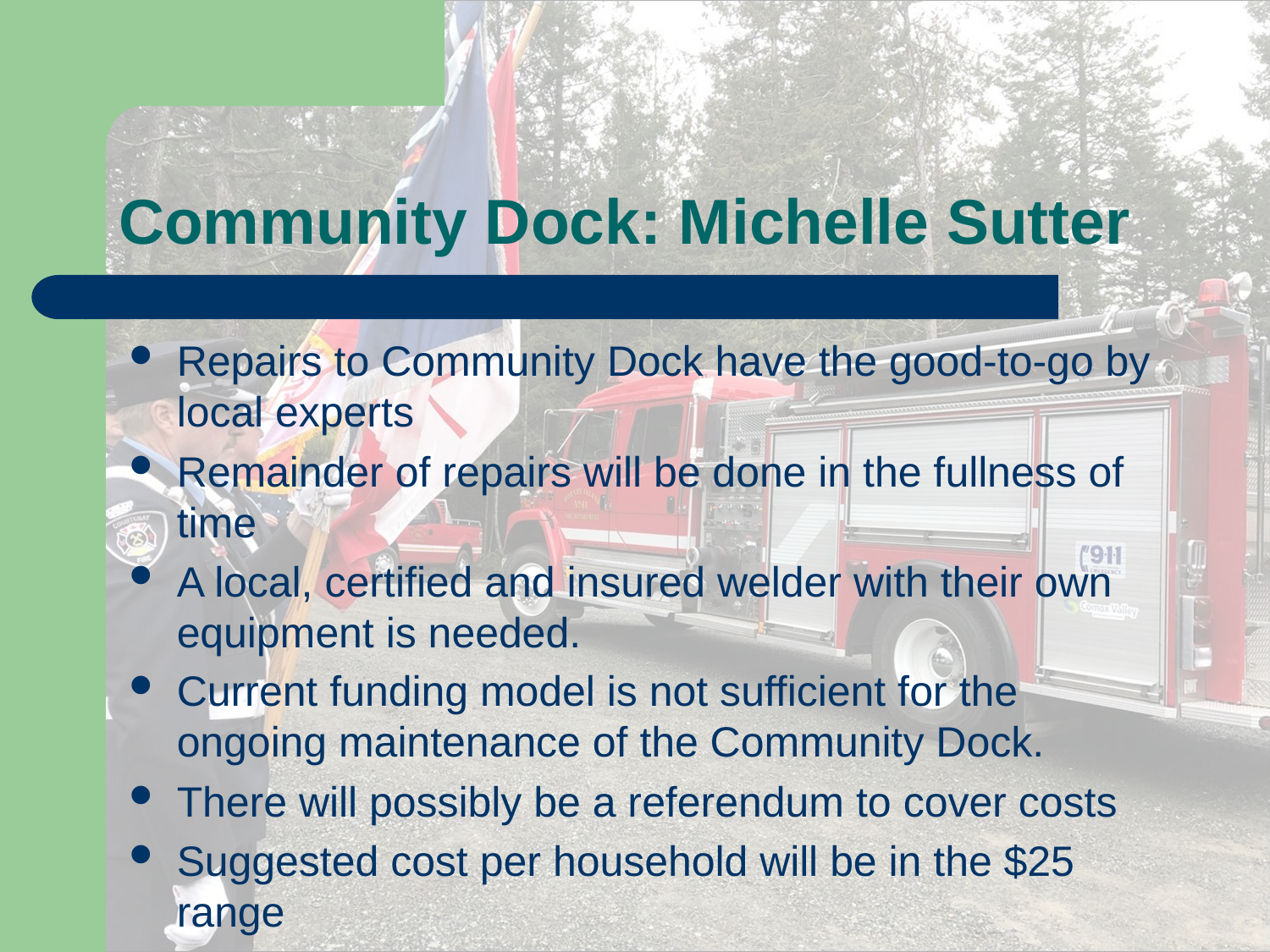

# Community Dock: Michelle Sutter
Repairs to Community Dock have the good-to-go by local experts
Remainder of repairs will be done in the fullness of time
A local, certified and insured welder with their own equipment is needed.
Current funding model is not sufficient for the ongoing maintenance of the Community Dock.
There will possibly be a referendum to cover costs
Suggested cost per household will be in the $25 range